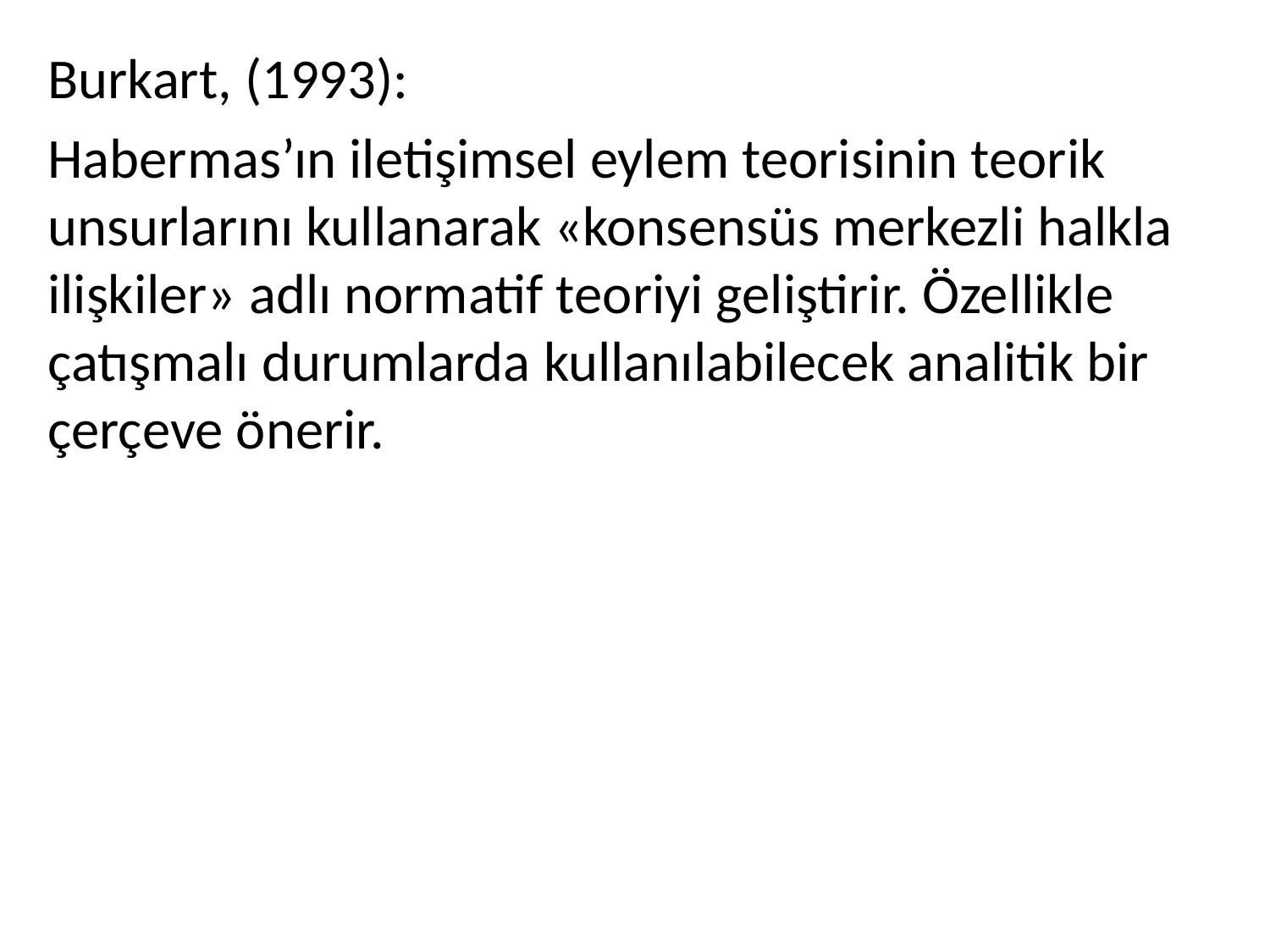

Burkart, (1993):
Habermas’ın iletişimsel eylem teorisinin teorik unsurlarını kullanarak «konsensüs merkezli halkla ilişkiler» adlı normatif teoriyi geliştirir. Özellikle çatışmalı durumlarda kullanılabilecek analitik bir çerçeve önerir.